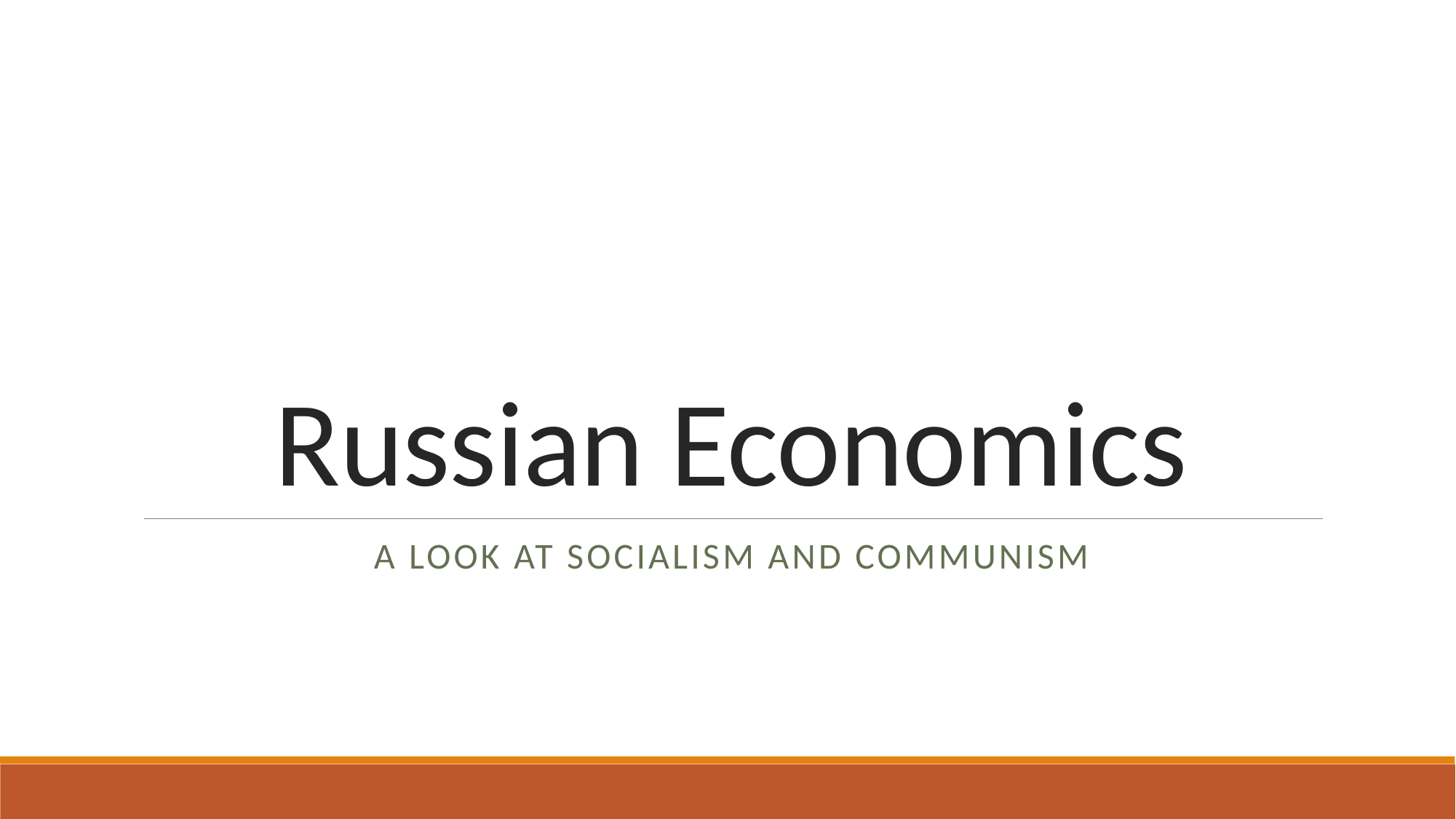

# Russian Economics
A look at Socialism and Communism